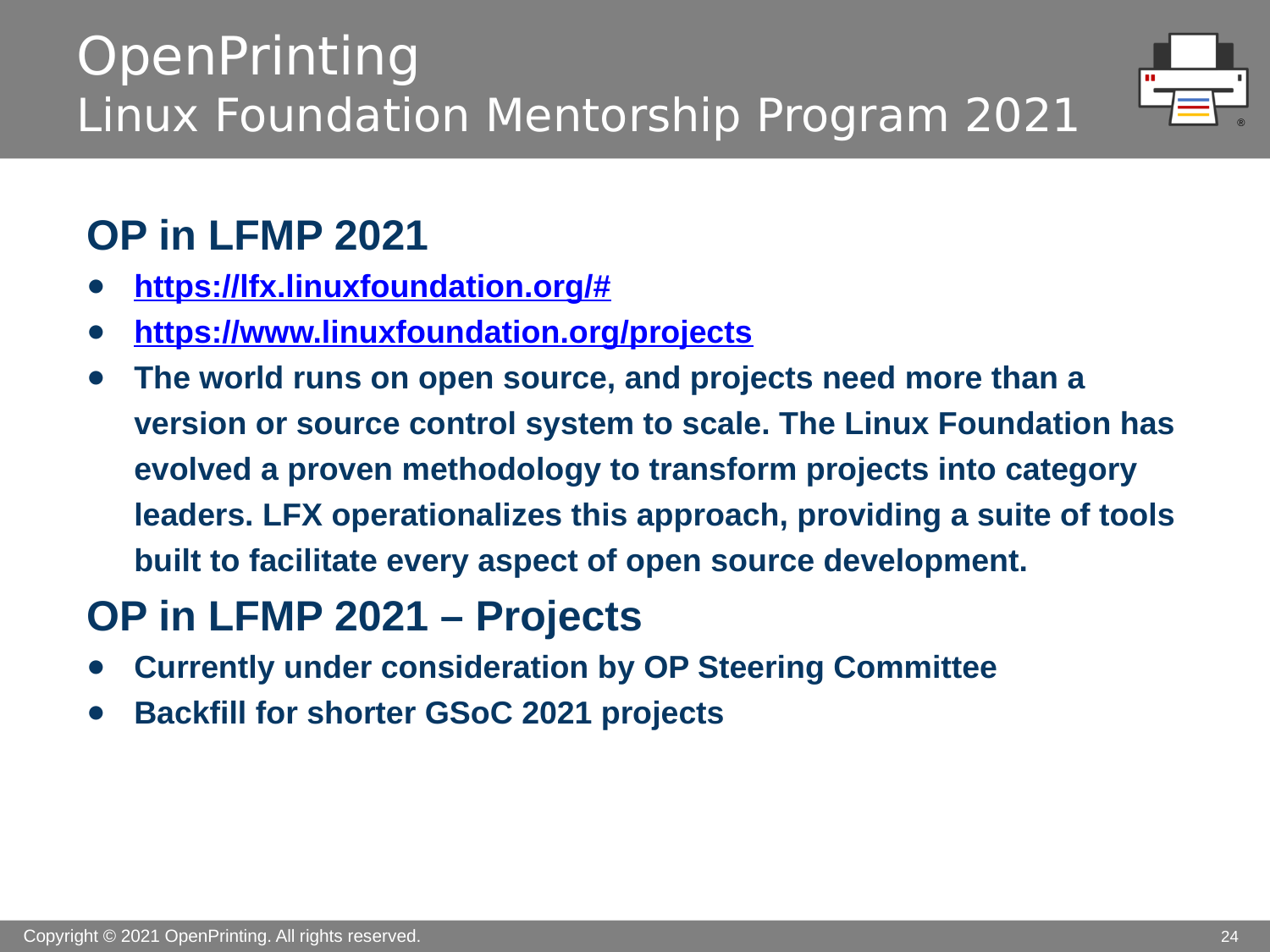

# OpenPrinting Linux Foundation Mentorship Program 2021
OP in LFMP 2021
https://lfx.linuxfoundation.org/#
https://www.linuxfoundation.org/projects
The world runs on open source, and projects need more than a version or source control system to scale. The Linux Foundation has evolved a proven methodology to transform projects into category leaders. LFX operationalizes this approach, providing a suite of tools built to facilitate every aspect of open source development.
OP in LFMP 2021 – Projects
Currently under consideration by OP Steering Committee
Backfill for shorter GSoC 2021 projects
24